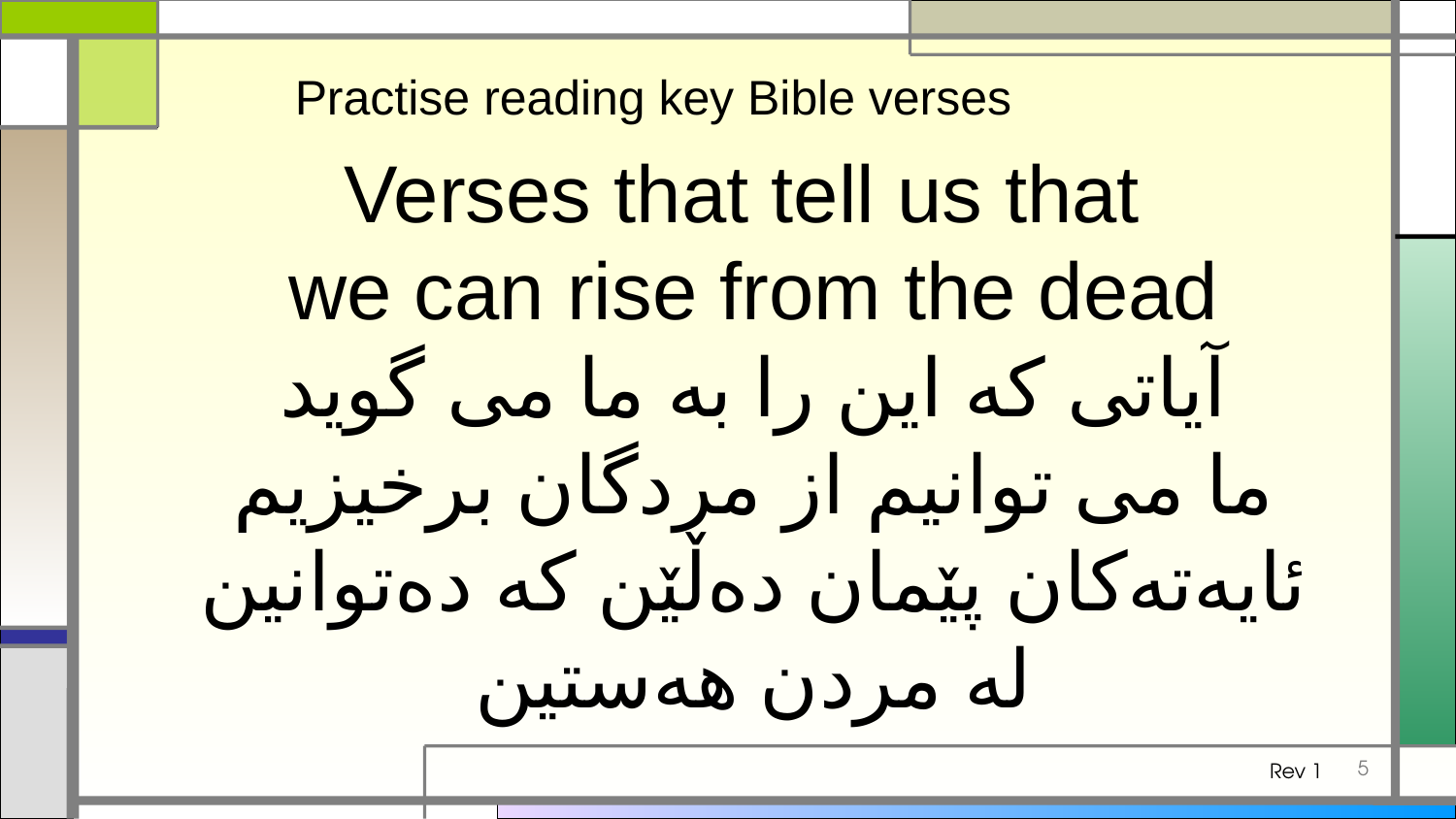

Practise reading key Bible verses
Verses that tell us that
we can rise from the dead
آیاتی که این را به ما می گوید
ما می توانیم از مردگان برخیزیم
ئایەتەکان پێمان دەڵێن کە دەتوانین لە مردن هەستین
5
Rev 1